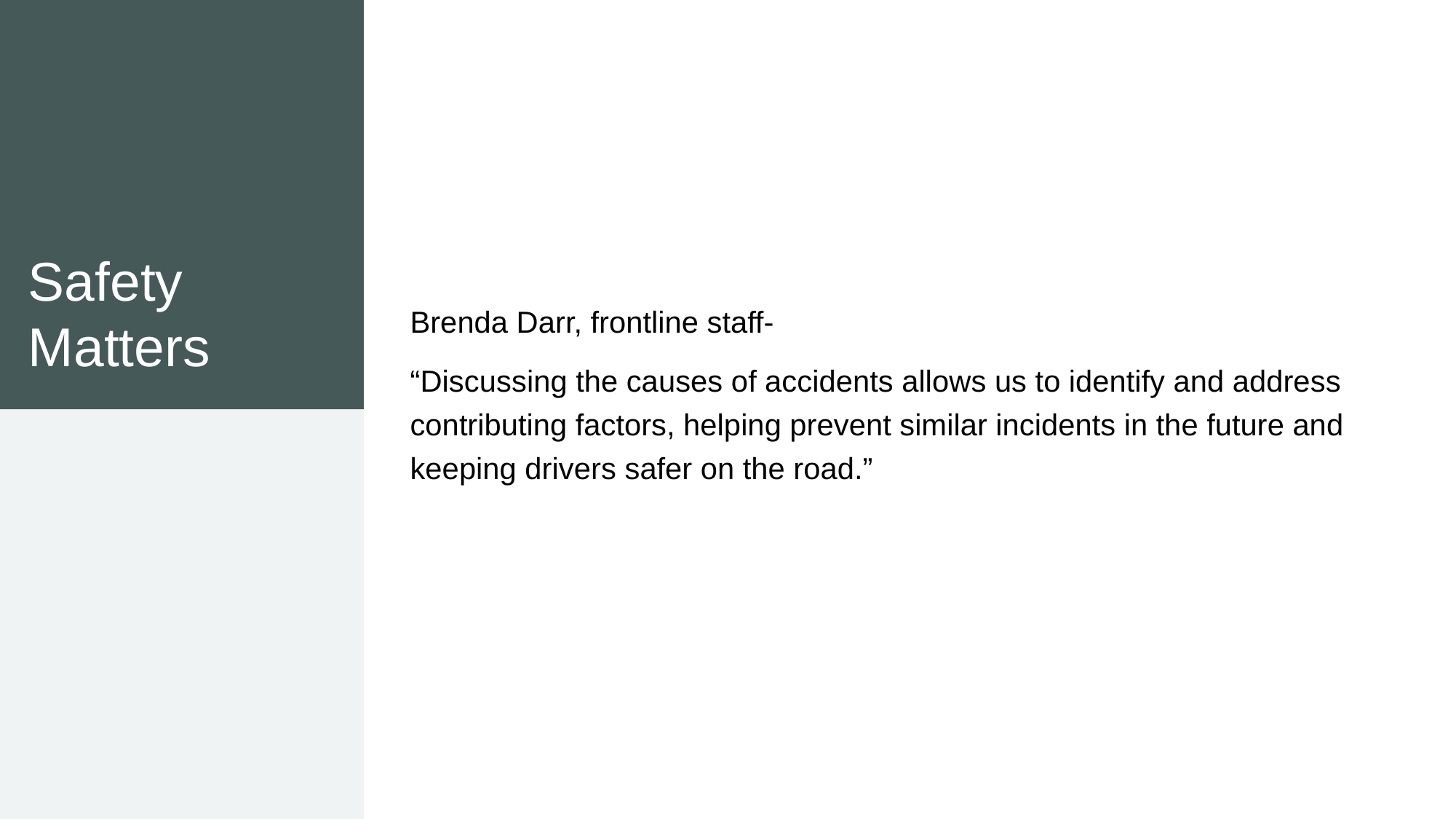

# Safety Matters
Brenda Darr, frontline staff-
“Discussing the causes of accidents allows us to identify and address contributing factors, helping prevent similar incidents in the future and keeping drivers safer on the road.”